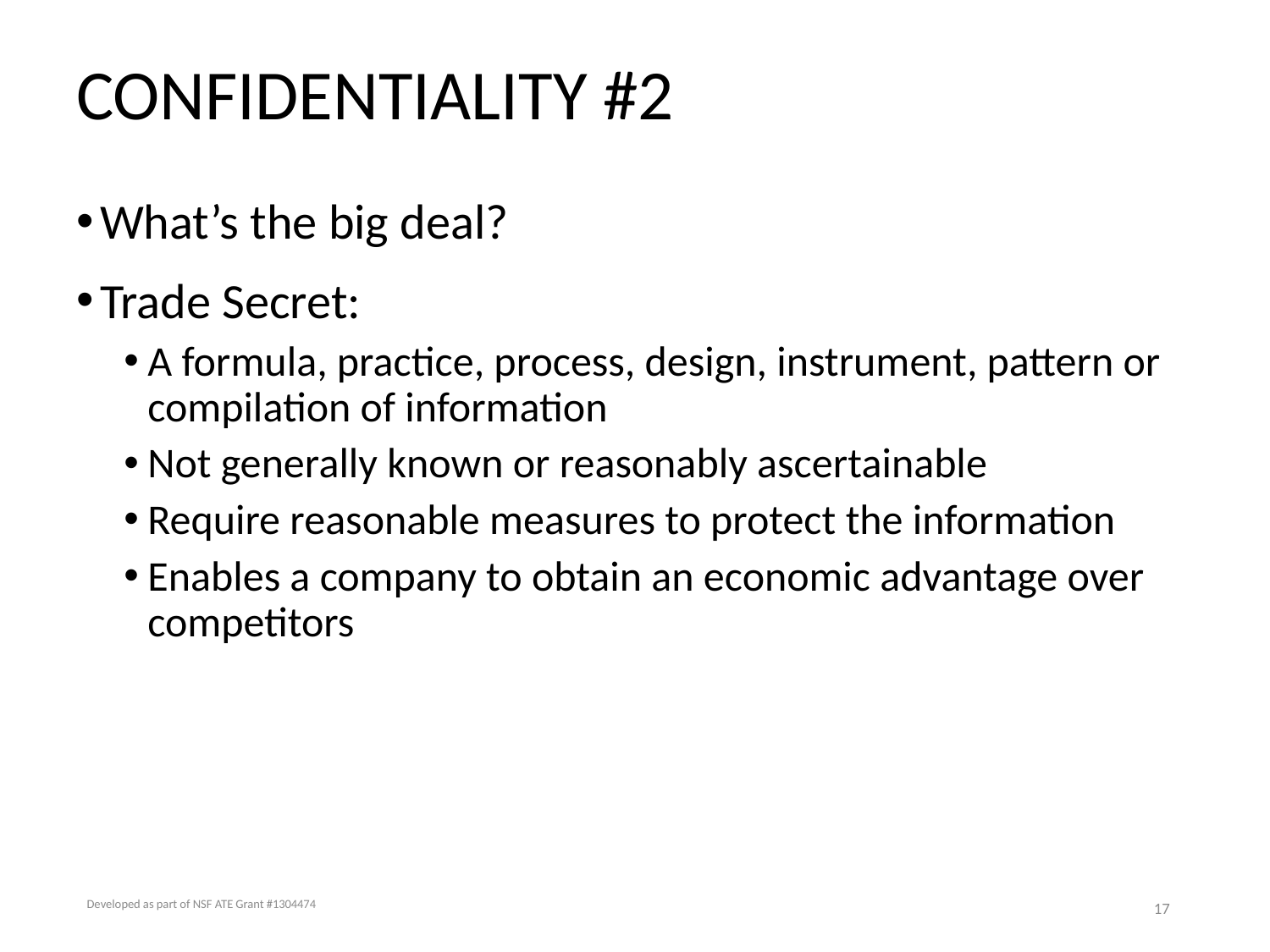

# CONFIDENTIALITY #2
What’s the big deal?

Trade Secret:
A formula, practice, process, design, instrument, pattern or compilation of information
Not generally known or reasonably ascertainable
Require reasonable measures to protect the information
Enables a company to obtain an economic advantage over competitors

Developed as part of NSF ATE Grant #1304474
17